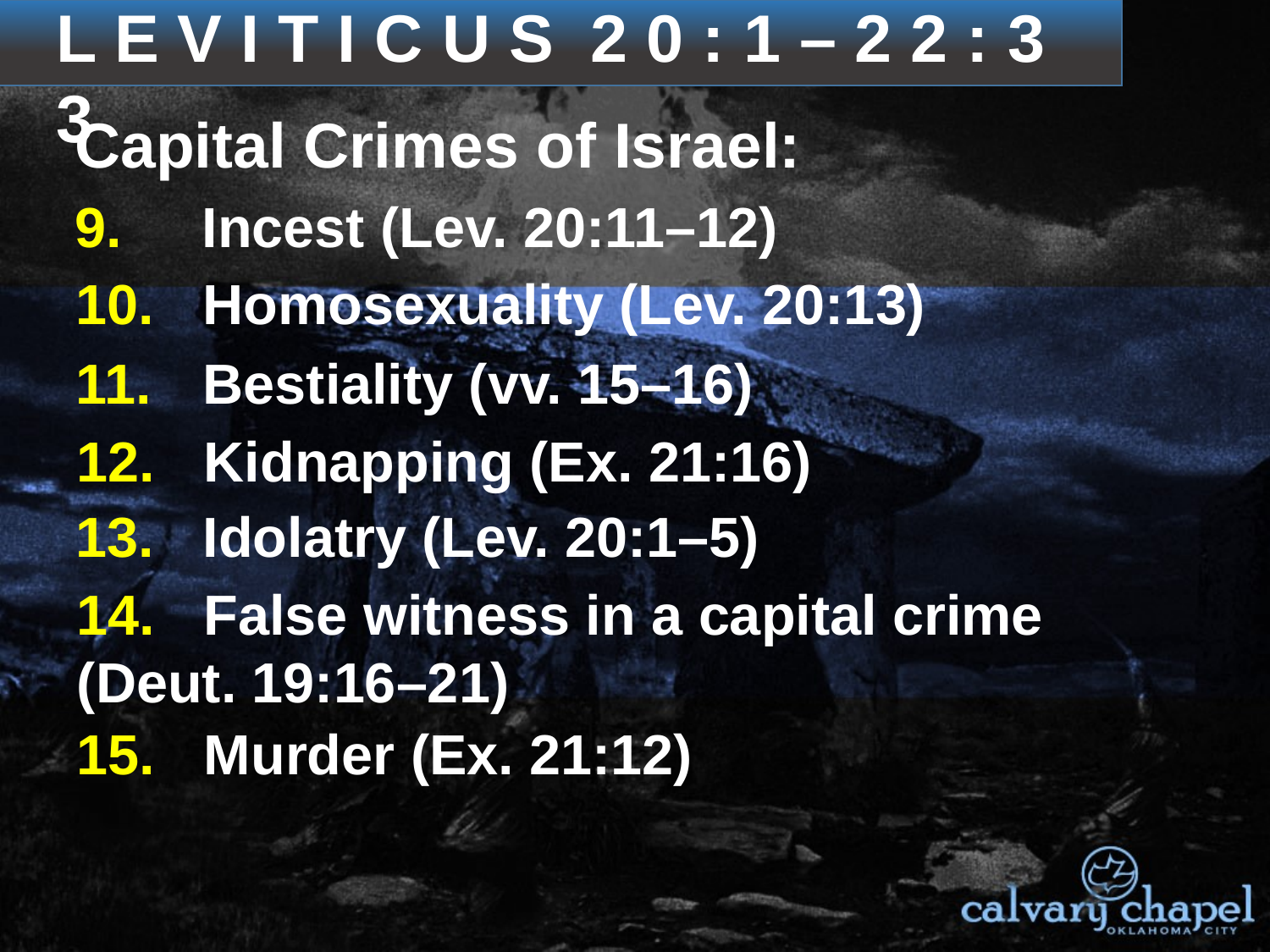

3 : 1 – 4 : 3 5
L E V I T I C U S  2 0 : 1 – 2 2 : 3 3

Capital Crimes of Israel:
9.	Incest (Lev. 20:11–12)
10.	Homosexuality (Lev. 20:13)
11.	Bestiality (vv. 15–16)
12.	Kidnapping (Ex. 21:16)
13.	Idolatry (Lev. 20:1–5)
14.	False witness in a capital crime (Deut. 19:16–21)
15.	Murder (Ex. 21:12)